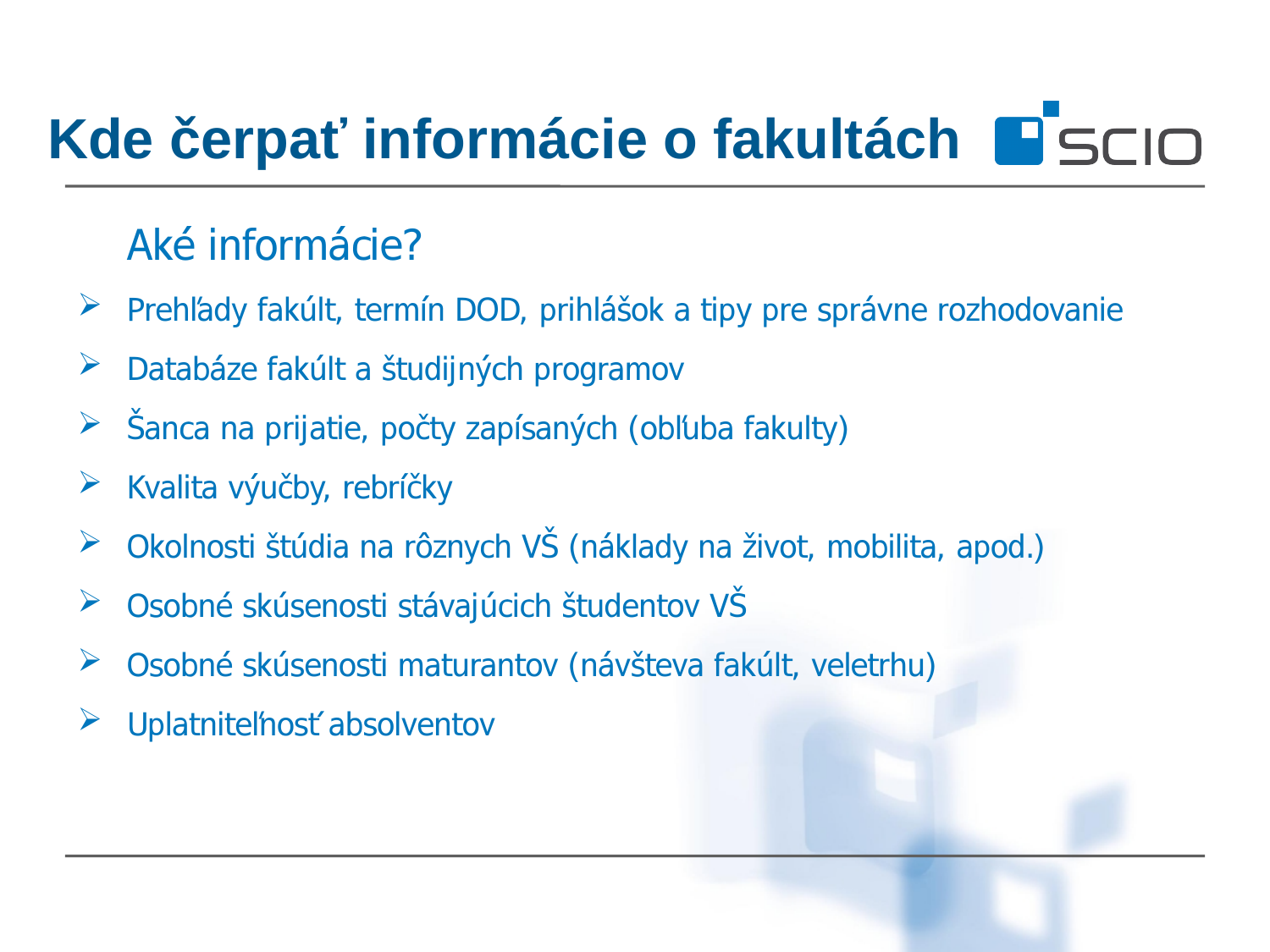

Kde čerpať informácie o fakultách

	Aké informácie?
Prehľady fakúlt, termín DOD, prihlášok a tipy pre správne rozhodovanie
Databáze fakúlt a študijných programov
Šanca na prijatie, počty zapísaných (obľuba fakulty)
Kvalita výučby, rebríčky
Okolnosti štúdia na rôznych VŠ (náklady na život, mobilita, apod.)
Osobné skúsenosti stávajúcich študentov VŠ
Osobné skúsenosti maturantov (návšteva fakúlt, veletrhu)
Uplatniteľnosť absolventov